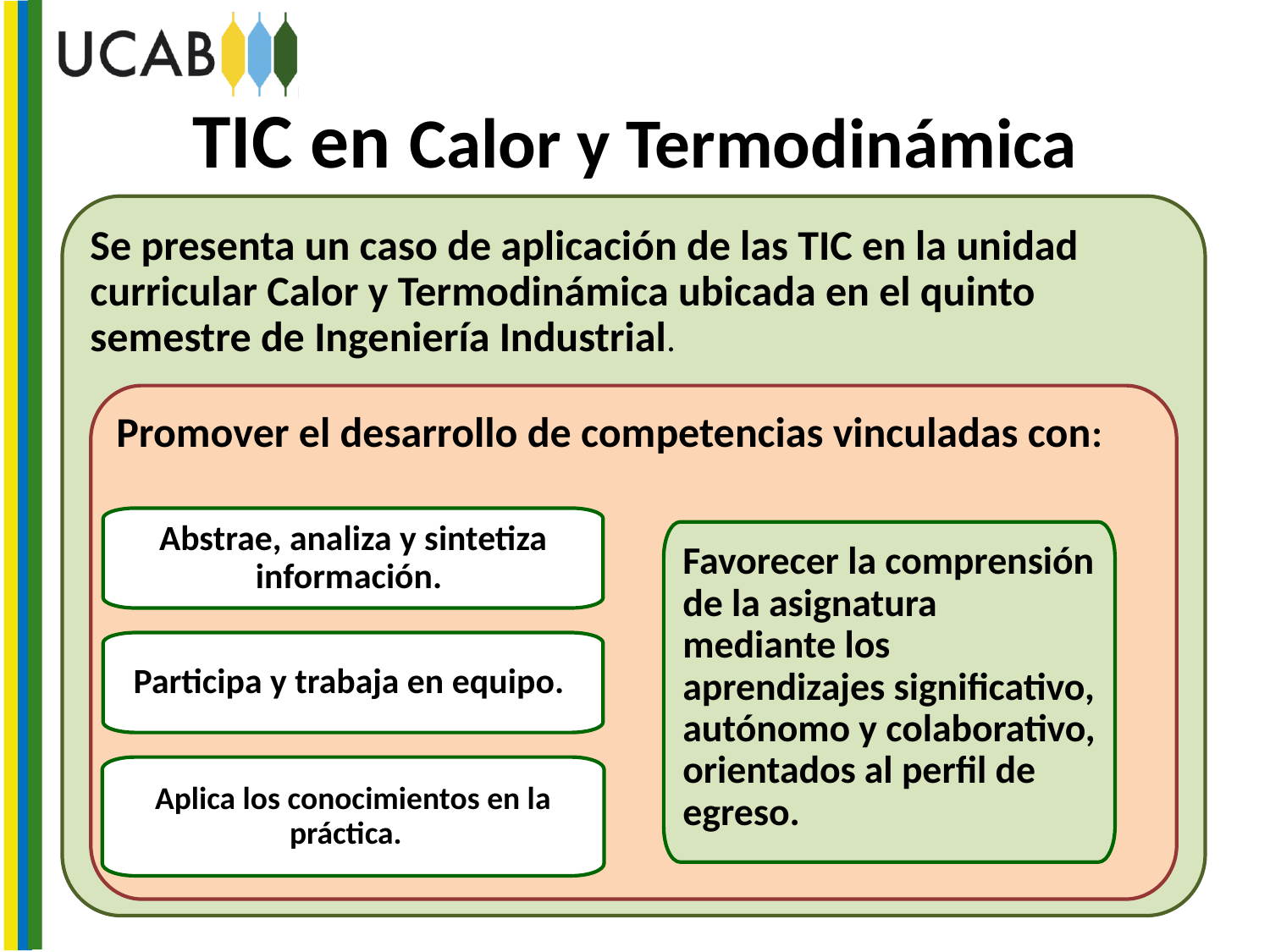

# TIC en Calor y Termodinámica
Se presenta un caso de aplicación de las TIC en la unidad curricular Calor y Termodinámica ubicada en el quinto semestre de Ingeniería Industrial.
Promover el desarrollo de competencias vinculadas con:
Abstrae, analiza y sintetiza información.
Participa y trabaja en equipo.
Aplica los conocimientos en la práctica.
Favorecer la comprensión de la asignatura mediante los aprendizajes significativo, autónomo y colaborativo, orientados al perfil de egreso.